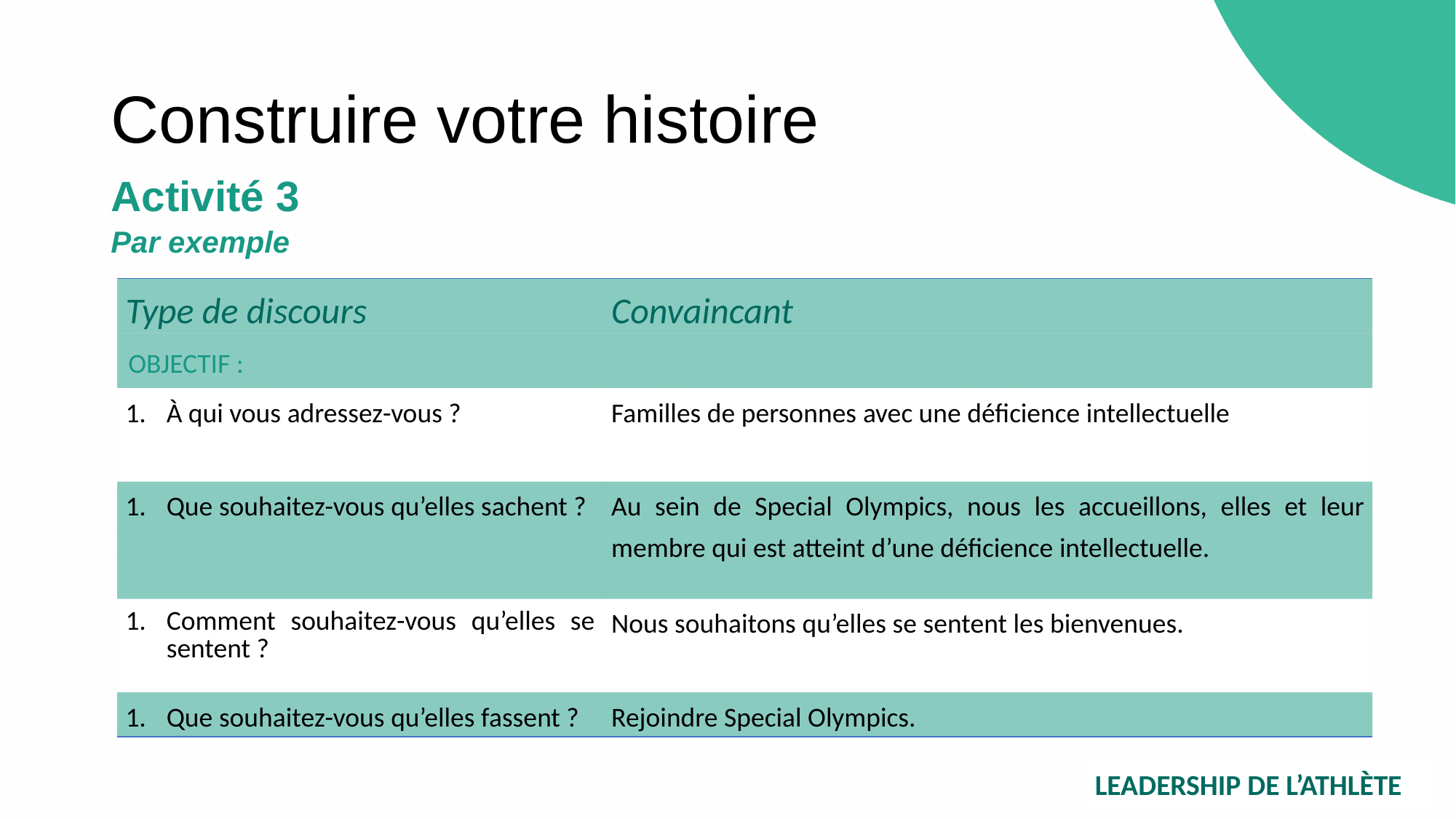

# Construire votre histoire
Activité 3
Par exemple
| Type de discours | Convaincant |
| --- | --- |
| OBJECTIF : |  |
| À qui vous adressez-vous ? | Familles de personnes avec une déficience intellectuelle |
| Que souhaitez-vous qu’elles sachent ? | Au sein de Special Olympics, nous les accueillons, elles et leur membre qui est atteint d’une déficience intellectuelle. |
| Comment souhaitez-vous qu’elles se sentent ? | Nous souhaitons qu’elles se sentent les bienvenues. |
| Que souhaitez-vous qu’elles fassent ? | Rejoindre Special Olympics. |
LEADERSHIP DE L’ATHLÈTE